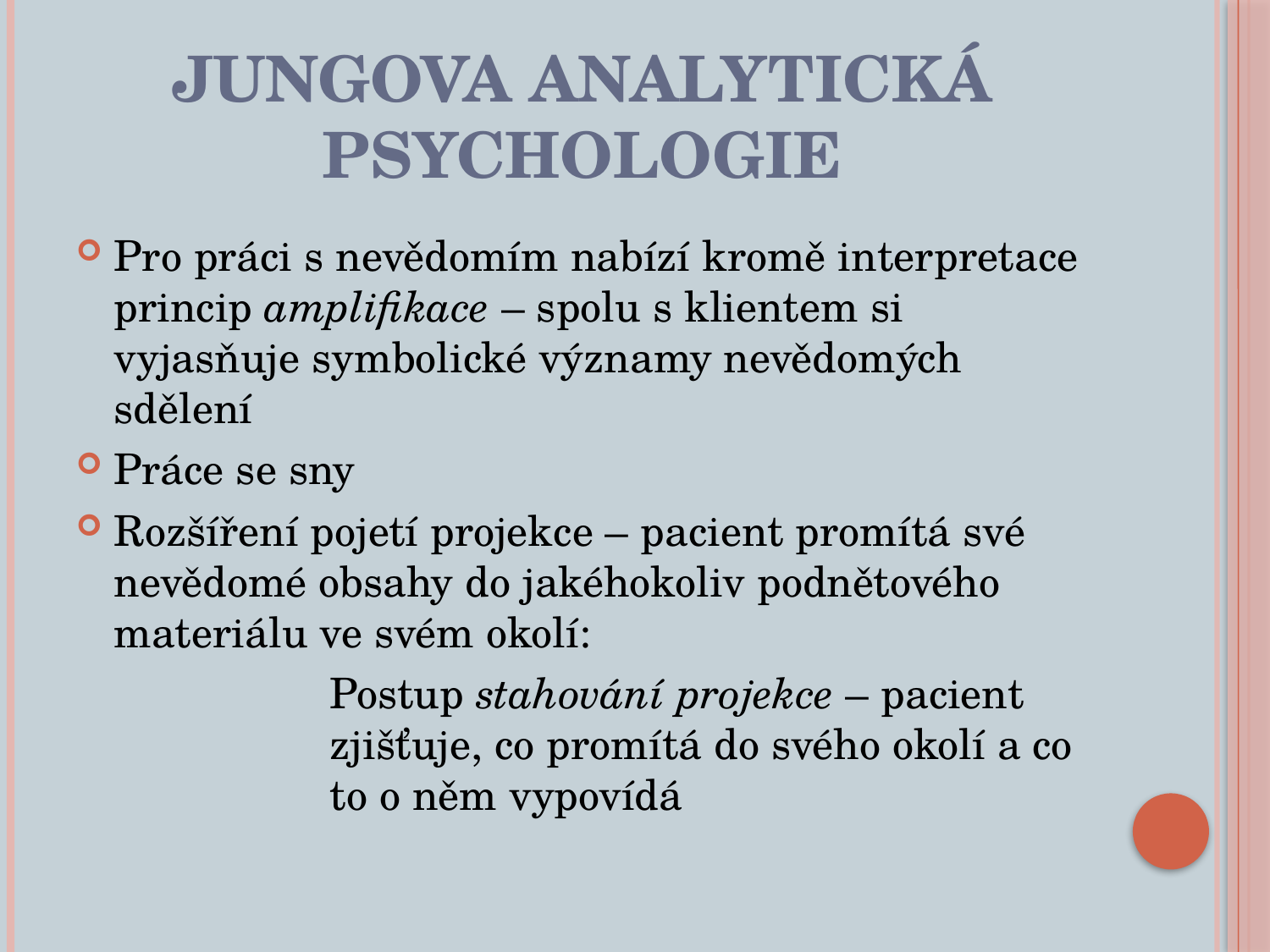

# Jungova analytická psychologie
Pro práci s nevědomím nabízí kromě interpretace princip amplifikace – spolu s klientem si vyjasňuje symbolické významy nevědomých sdělení
Práce se sny
Rozšíření pojetí projekce – pacient promítá své nevědomé obsahy do jakéhokoliv podnětového materiálu ve svém okolí:
		Postup stahování projekce – pacient 		zjišťuje, co promítá do svého okolí a co 		to o něm vypovídá